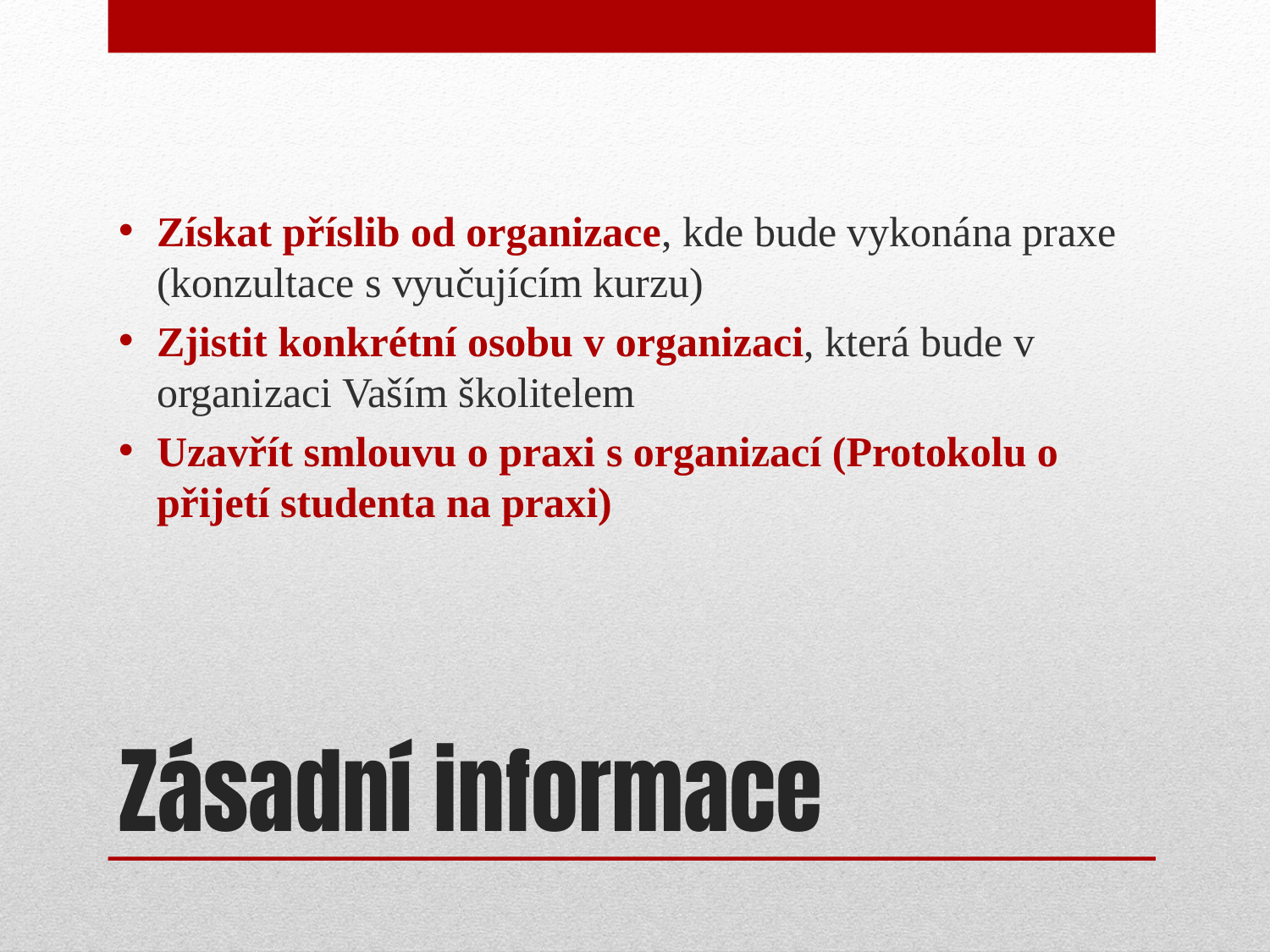

Získat příslib od organizace, kde bude vykonána praxe (konzultace s vyučujícím kurzu)
Zjistit konkrétní osobu v organizaci, která bude v organizaci Vaším školitelem
Uzavřít smlouvu o praxi s organizací (Protokolu o přijetí studenta na praxi)
# Zásadní informace